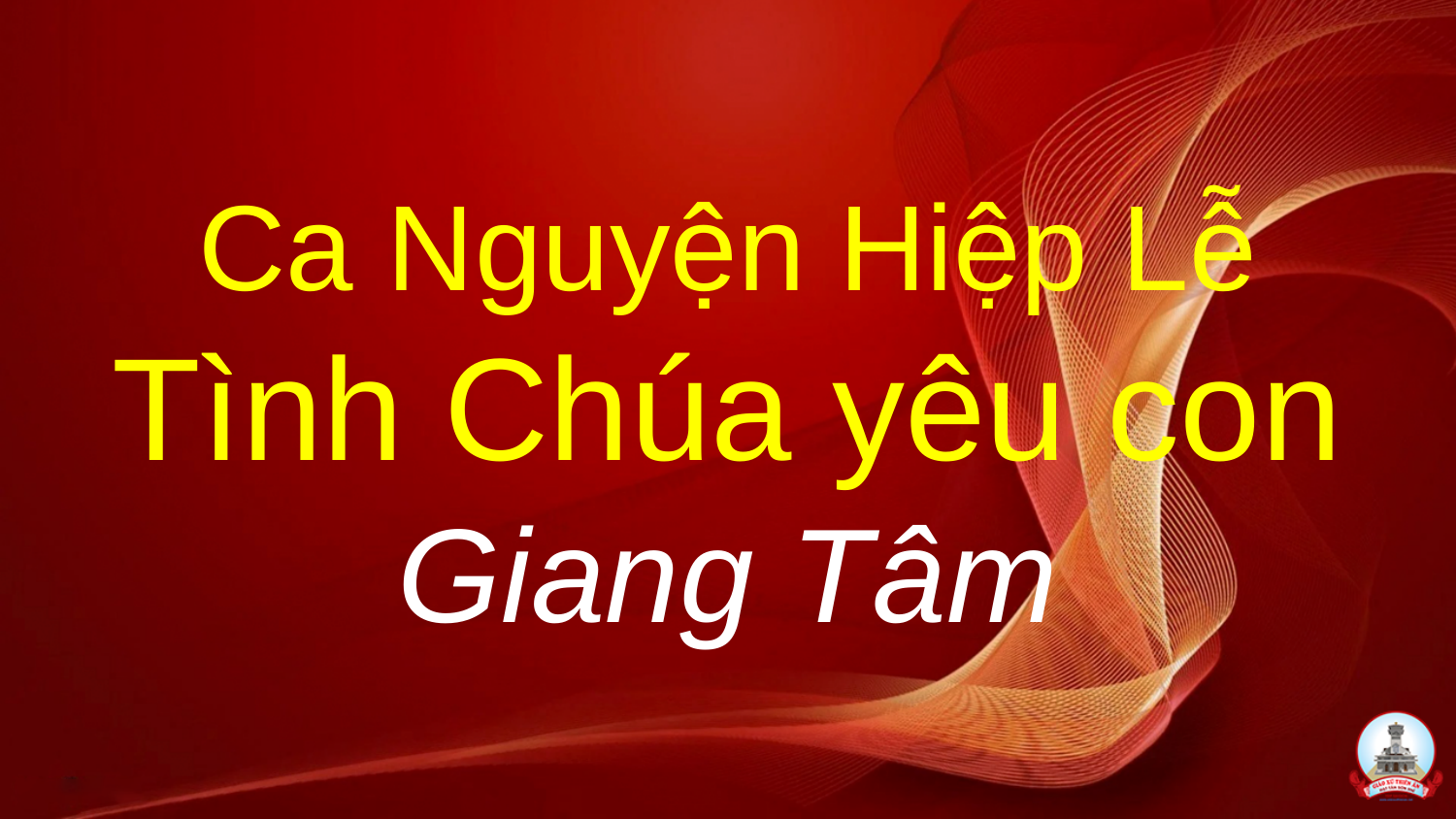

# Ca Nguyện Hiệp Lễ Tình Chúa yêu con Giang Tâm